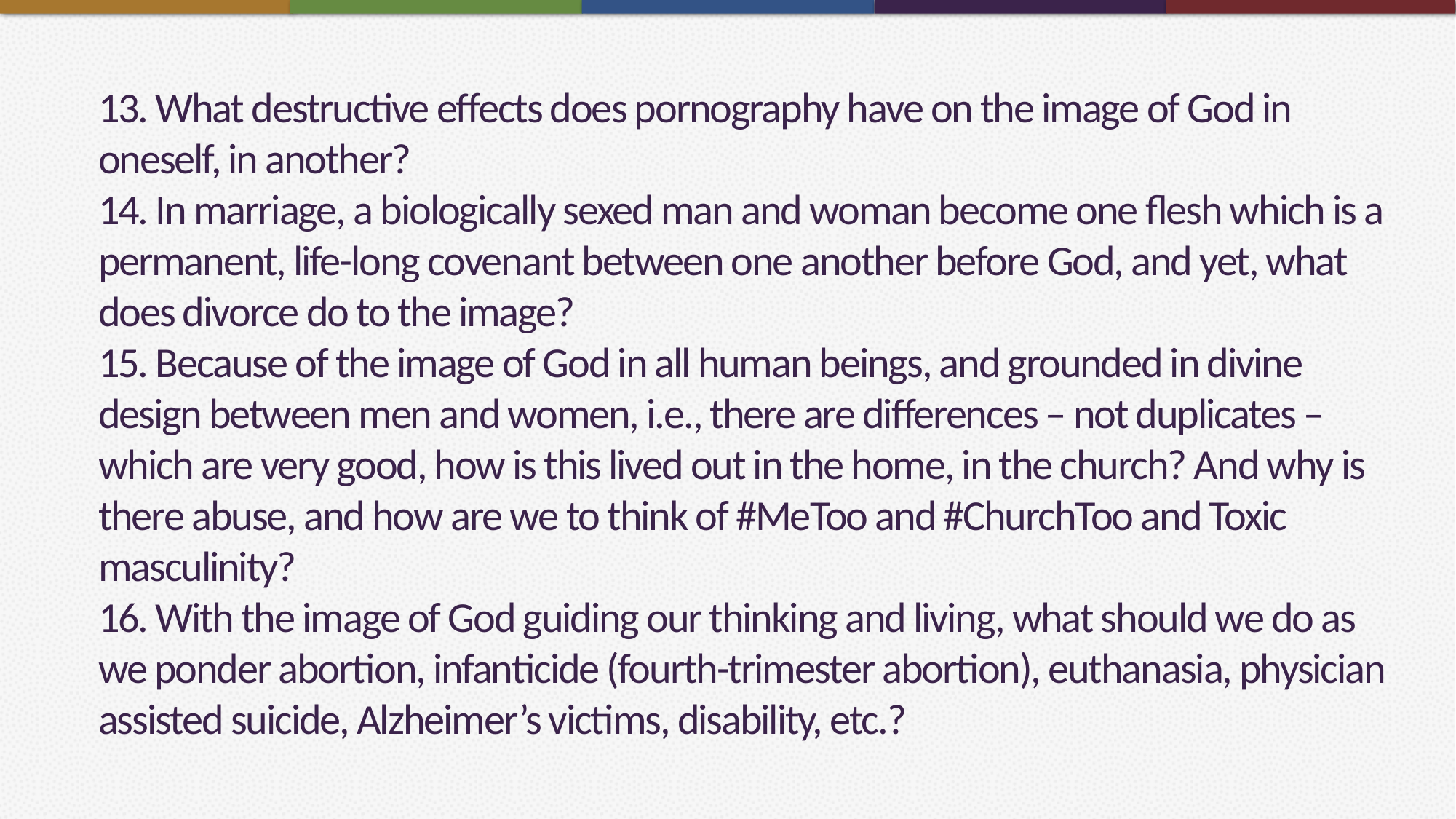

# 13. What destructive effects does pornography have on the image of God in oneself, in another? 14. In marriage, a biologically sexed man and woman become one flesh which is a permanent, life-long covenant between one another before God, and yet, what does divorce do to the image? 15. Because of the image of God in all human beings, and grounded in divine design between men and women, i.e., there are differences – not duplicates – which are very good, how is this lived out in the home, in the church? And why is there abuse, and how are we to think of #MeToo and #ChurchToo and Toxic masculinity? 16. With the image of God guiding our thinking and living, what should we do as we ponder abortion, infanticide (fourth-trimester abortion), euthanasia, physician assisted suicide, Alzheimer’s victims, disability, etc.?